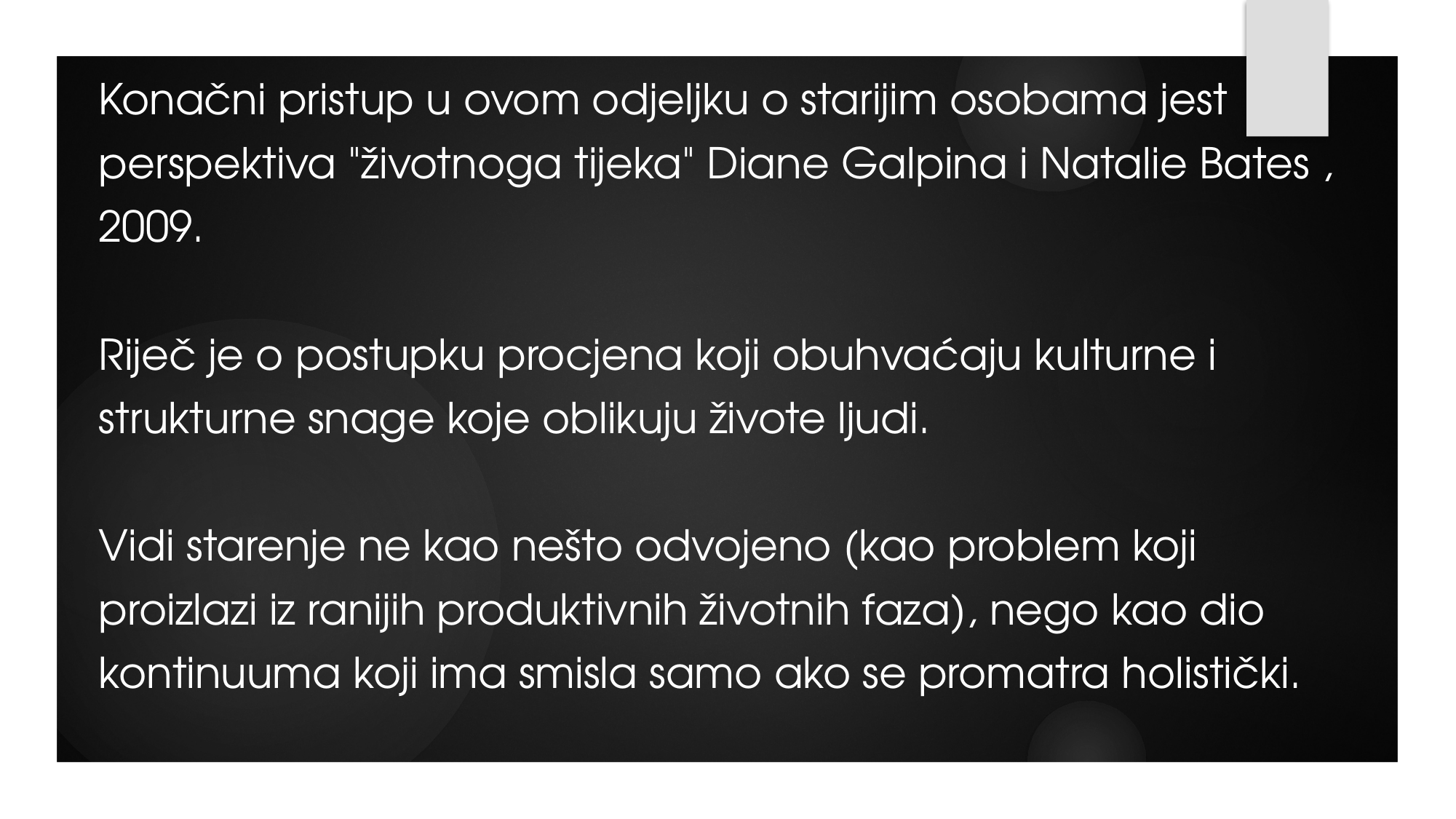

Konačni pristup u ovom odjeljku o starijim osobama jest perspektiva "životnoga tijeka" Diane Galpina i Natalie Bates , 2009.

Riječ je o postupku procjena koji obuhvaćaju kulturne i strukturne snage koje oblikuju živote ljudi.

Vidi starenje ne kao nešto odvojeno (kao problem koji proizlazi iz ranijih produktivnih životnih faza), nego kao dio kontinuuma koji ima smisla samo ako se promatra holistički.